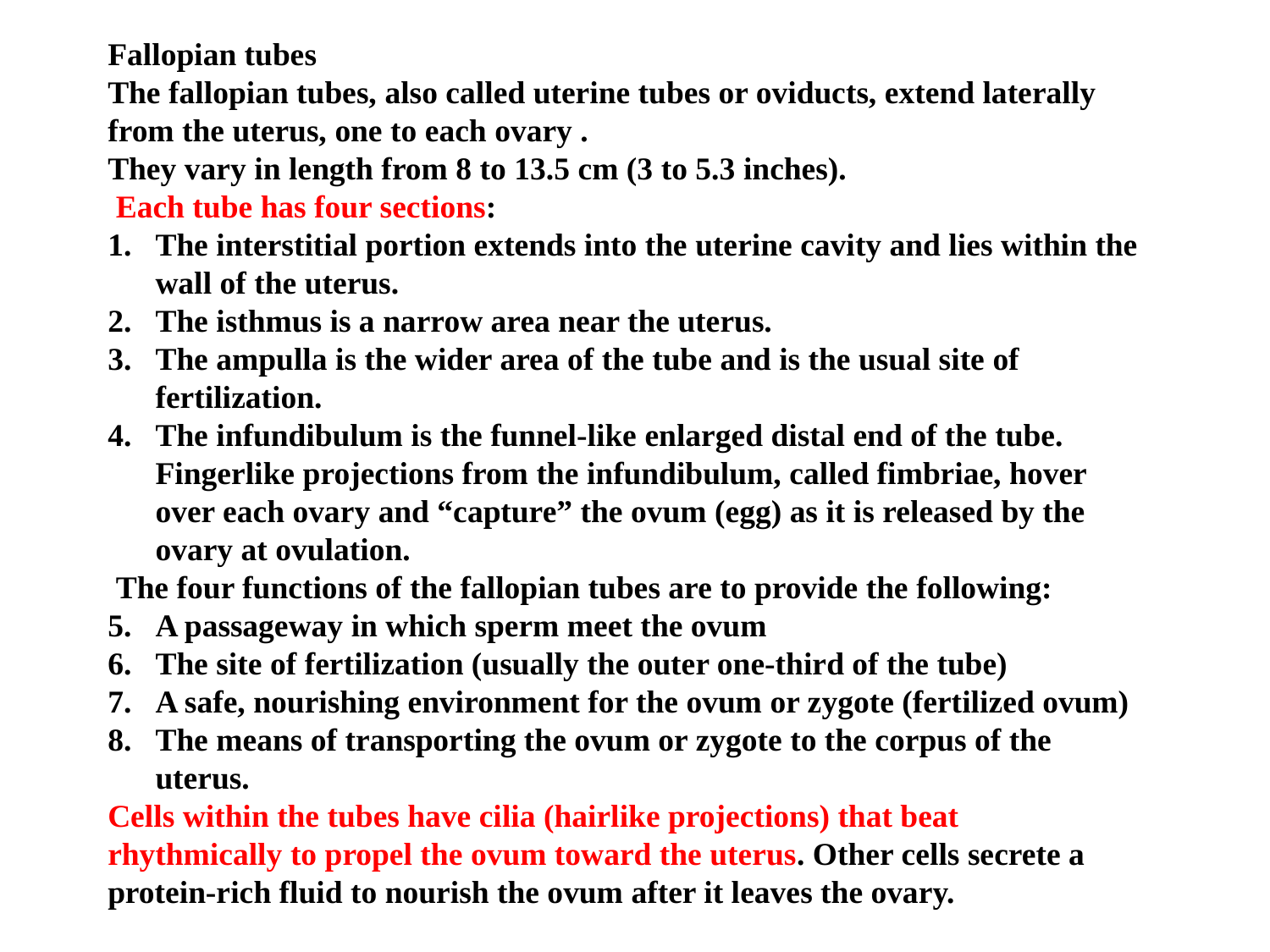

Fallopian tubes
The fallopian tubes, also called uterine tubes or oviducts, extend laterally from the uterus, one to each ovary .
They vary in length from 8 to 13.5 cm (3 to 5.3 inches).
 Each tube has four sections:
The interstitial portion extends into the uterine cavity and lies within the wall of the uterus.
The isthmus is a narrow area near the uterus.
The ampulla is the wider area of the tube and is the usual site of fertilization.
The infundibulum is the funnel-like enlarged distal end of the tube. Fingerlike projections from the infundibulum, called fimbriae, hover over each ovary and “capture” the ovum (egg) as it is released by the ovary at ovulation.
 The four functions of the fallopian tubes are to provide the following:
A passageway in which sperm meet the ovum
The site of fertilization (usually the outer one-third of the tube)
A safe, nourishing environment for the ovum or zygote (fertilized ovum)
The means of transporting the ovum or zygote to the corpus of the uterus.
Cells within the tubes have cilia (hairlike projections) that beat rhythmically to propel the ovum toward the uterus. Other cells secrete a protein-rich fluid to nourish the ovum after it leaves the ovary.